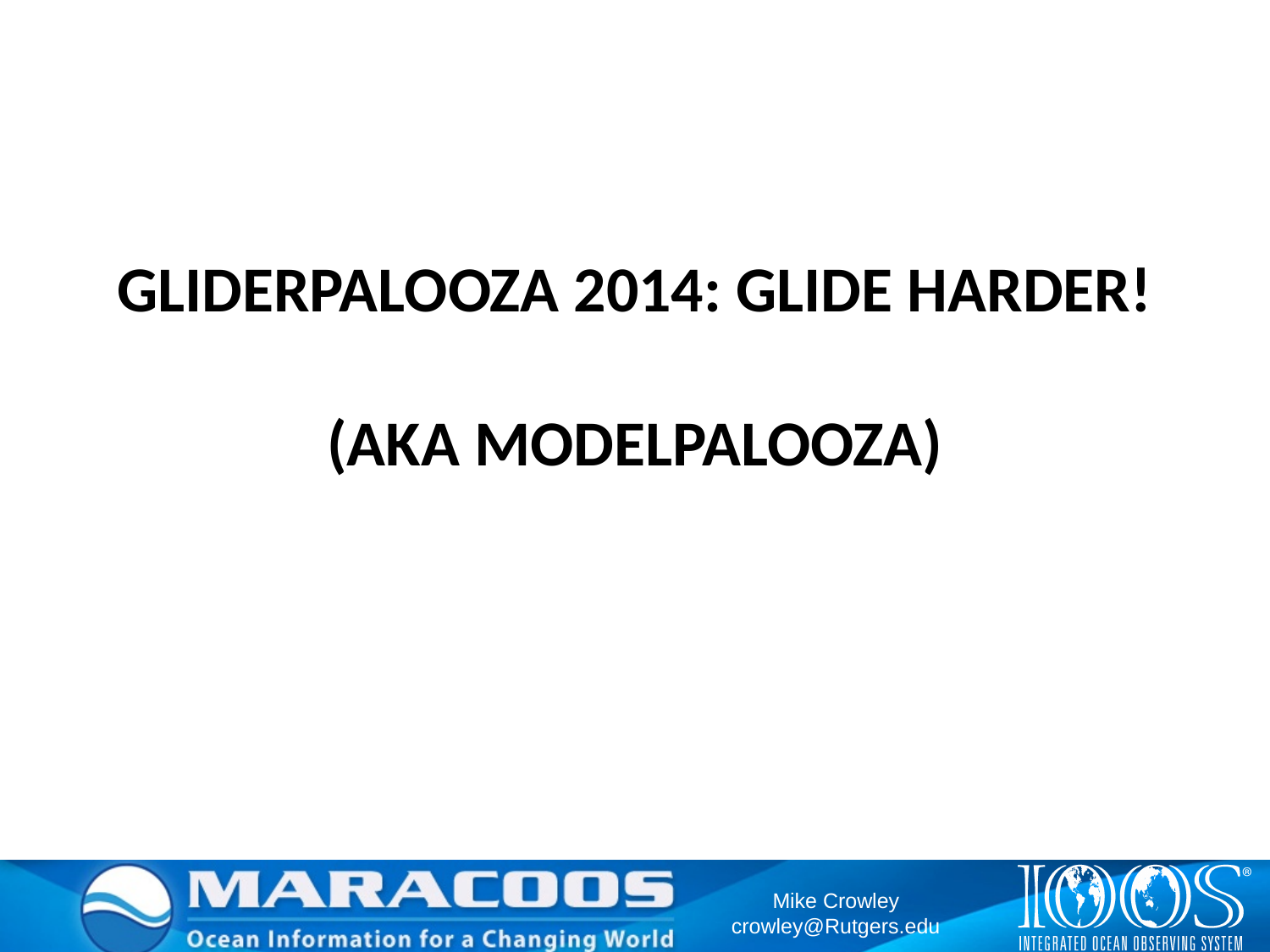

# GLIDERPALOOZA 2014: Glide Harder! (aka Modelpalooza)